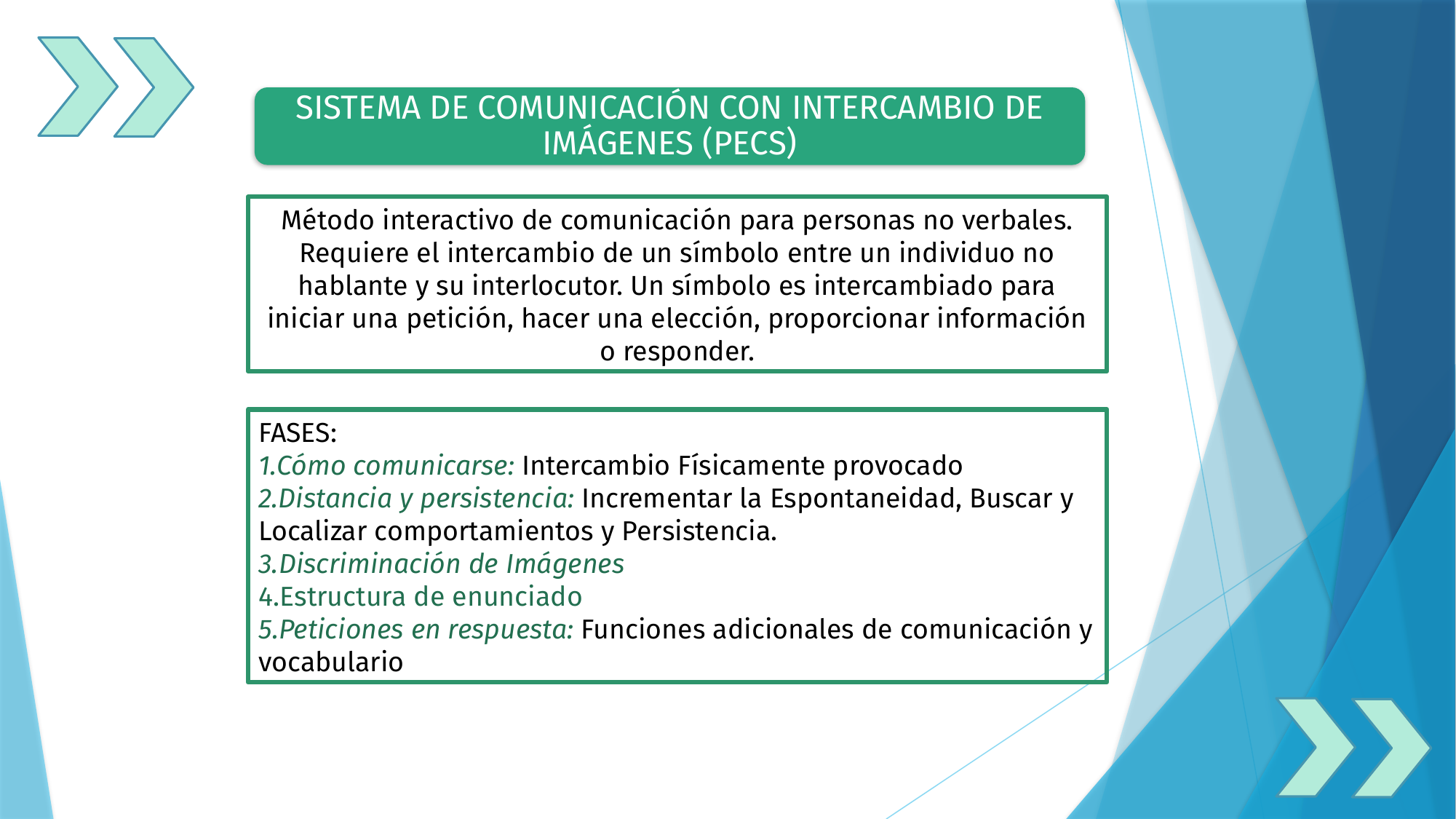

SISTEMA DE COMUNICACIÓN CON INTERCAMBIO DE IMÁGENES (PECS)
Método interactivo de comunicación para personas no verbales. Requiere el intercambio de un símbolo entre un individuo no hablante y su interlocutor. Un símbolo es intercambiado para iniciar una petición, hacer una elección, proporcionar información o responder.
FASES:
Cómo comunicarse: Intercambio Físicamente provocado
Distancia y persistencia: Incrementar la Espontaneidad, Buscar y Localizar comportamientos y Persistencia.
Discriminación de Imágenes
Estructura de enunciado
Peticiones en respuesta: Funciones adicionales de comunicación y vocabulario